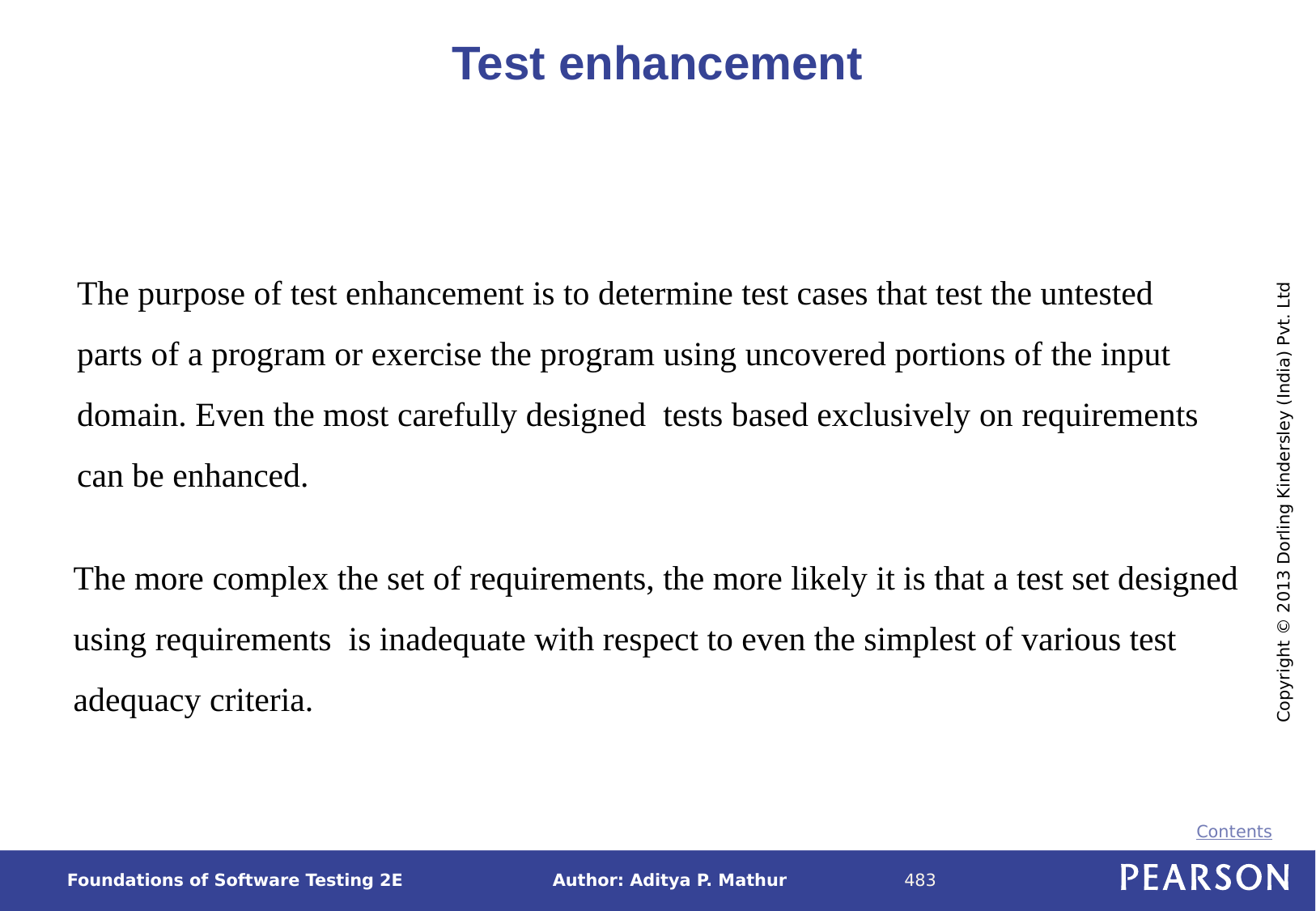

# Test enhancement
The purpose of test enhancement is to determine test cases that test the untested parts of a program or exercise the program using uncovered portions of the input domain. Even the most carefully designed  tests based exclusively on requirements can be enhanced.
The more complex the set of requirements, the more likely it is that a test set designed using requirements  is inadequate with respect to even the simplest of various test adequacy criteria.